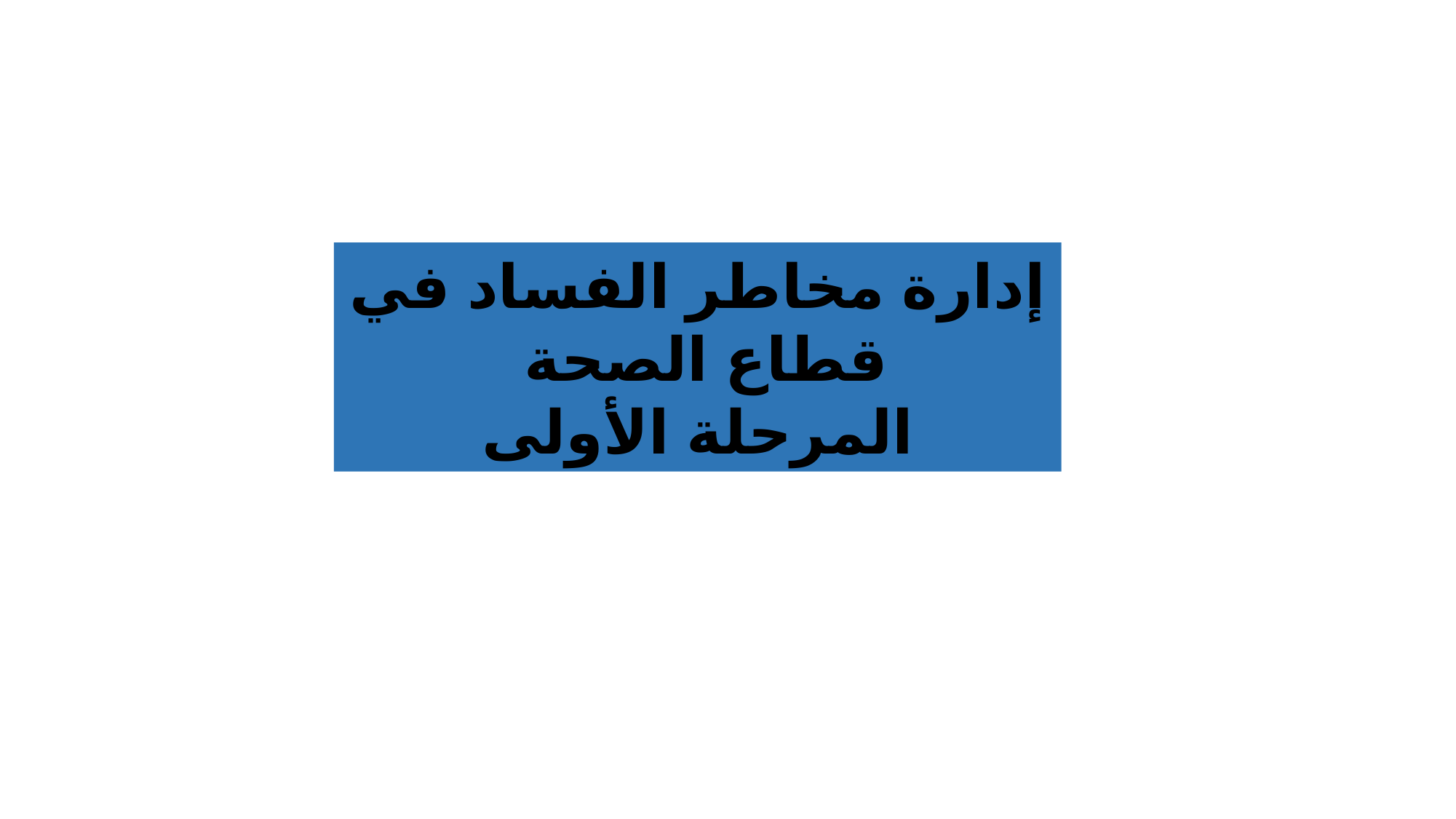

إدارة مخاطر الفساد في قطاع الصحة
المرحلة الأولى